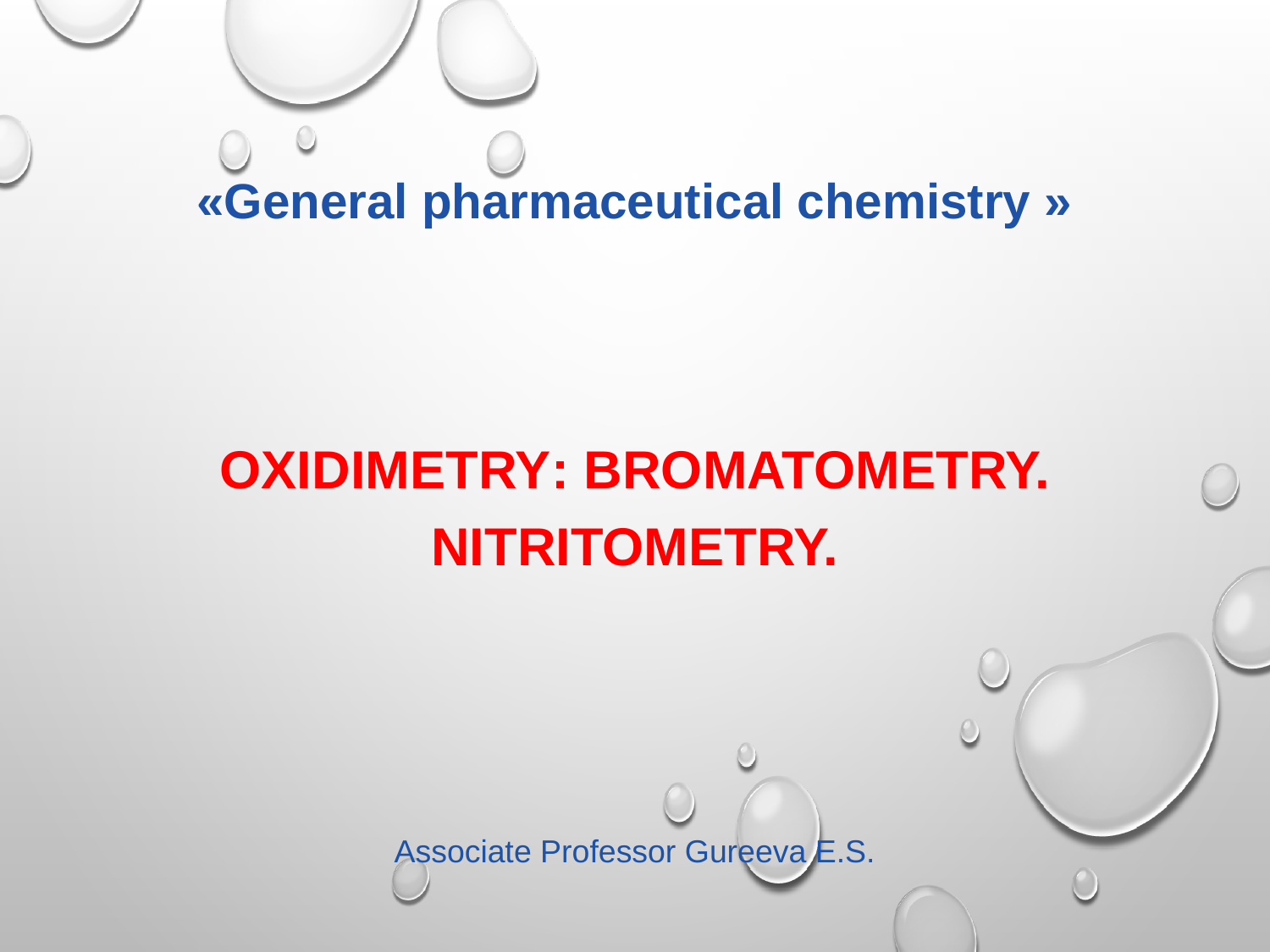

«General pharmaceutical chemistry »
Oxidimetry: Bromatometry. Nitritometry.
Associate Professor Gureeva E.S.